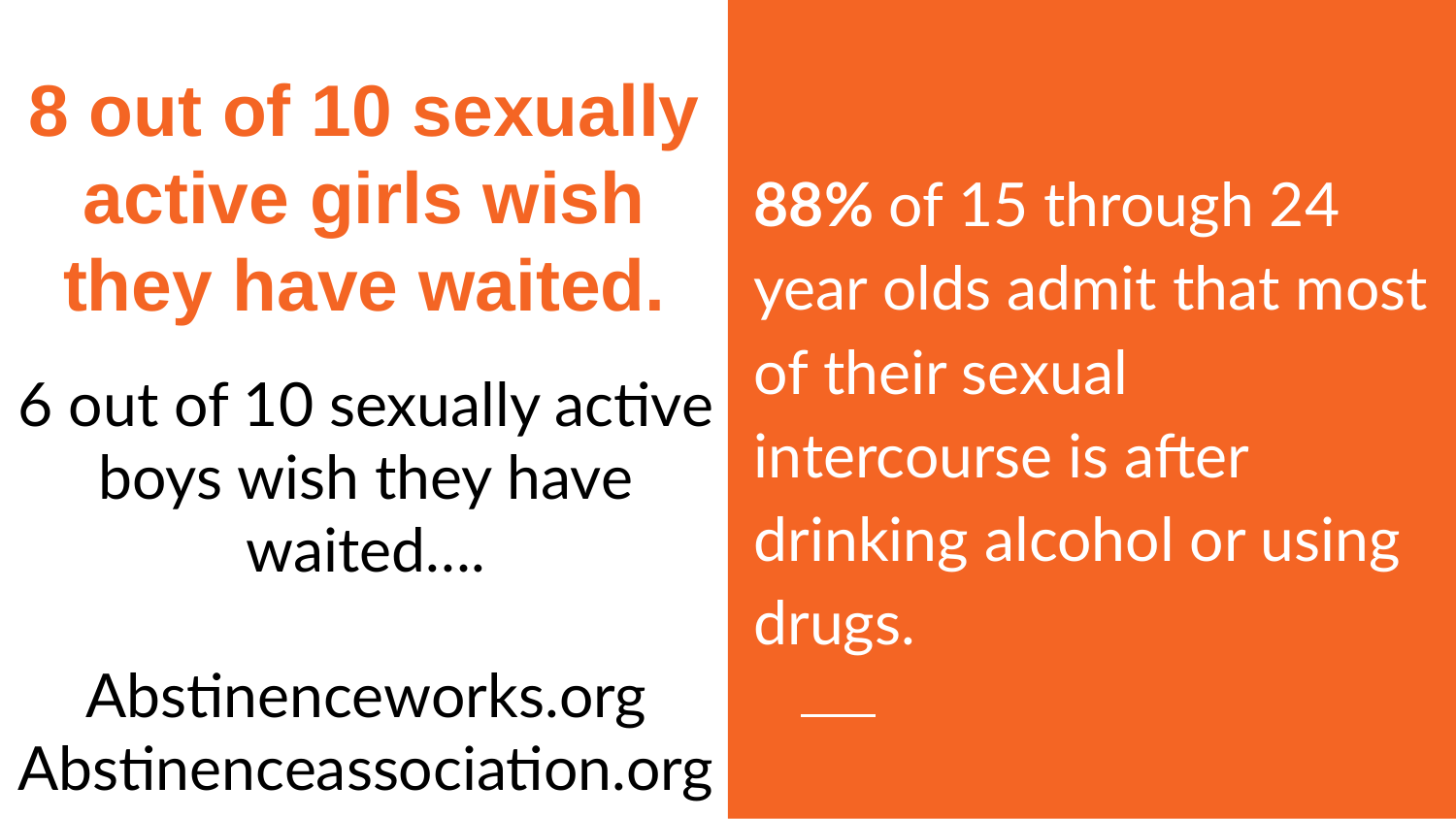

# 8 out of 10 sexually active girls wish they have waited.
88% of 15 through 24 year olds admit that most of their sexual intercourse is after drinking alcohol or using drugs.
6 out of 10 sexually active boys wish they have waited….

Abstinenceworks.org
Abstinenceassociation.org